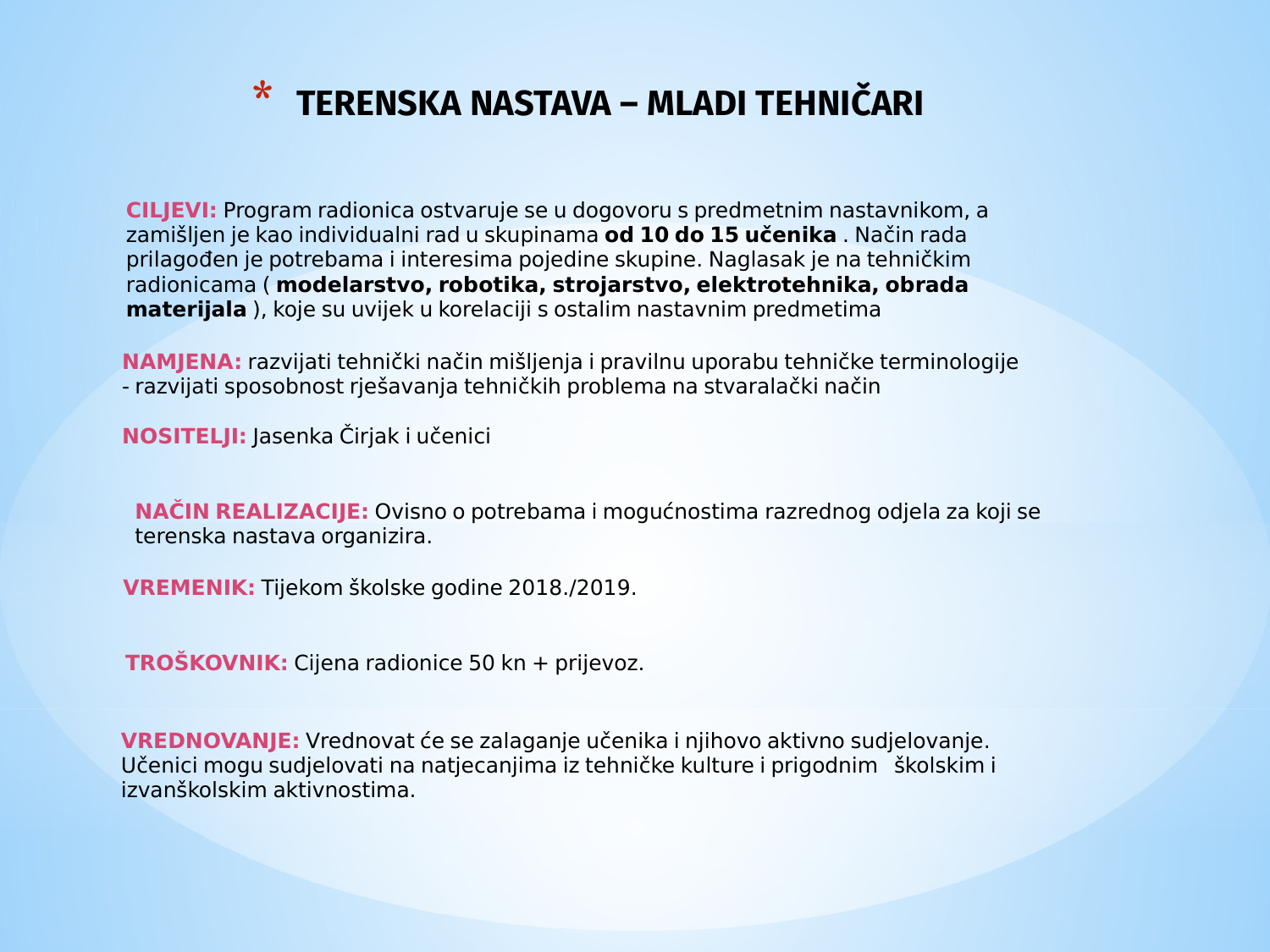

# TERENSKA NASTAVA – MLADI TEHNIČARI
CILJEVI: Program radionica ostvaruje se u dogovoru s predmetnim nastavnikom, a
zamišljen je kao individualni rad u skupinama od 10 do 15 učenika . Način rada
prilagođen je potrebama i interesima pojedine skupine. Naglasak je na tehničkim
radionicama ( modelarstvo, robotika, strojarstvo, elektrotehnika, obrada
materijala ), koje su uvijek u korelaciji s ostalim nastavnim predmetima
NAMJENA: razvijati tehnički način mišljenja i pravilnu uporabu tehničke terminologije
- razvijati sposobnost rješavanja tehničkih problema na stvaralački način

NOSITELJI: Jasenka Čirjak i učenici
NAČIN REALIZACIJE: Ovisno o potrebama i mogućnostima razrednog odjela za koji se
terenska nastava organizira.
VREMENIK: Tijekom školske godine 2018./2019.
TROŠKOVNIK: Cijena radionice 50 kn + prijevoz.
VREDNOVANJE: Vrednovat će se zalaganje učenika i njihovo aktivno sudjelovanje.
Učenici mogu sudjelovati na natjecanjima iz tehničke kulture i prigodnim   školskim i
izvanškolskim aktivnostima.